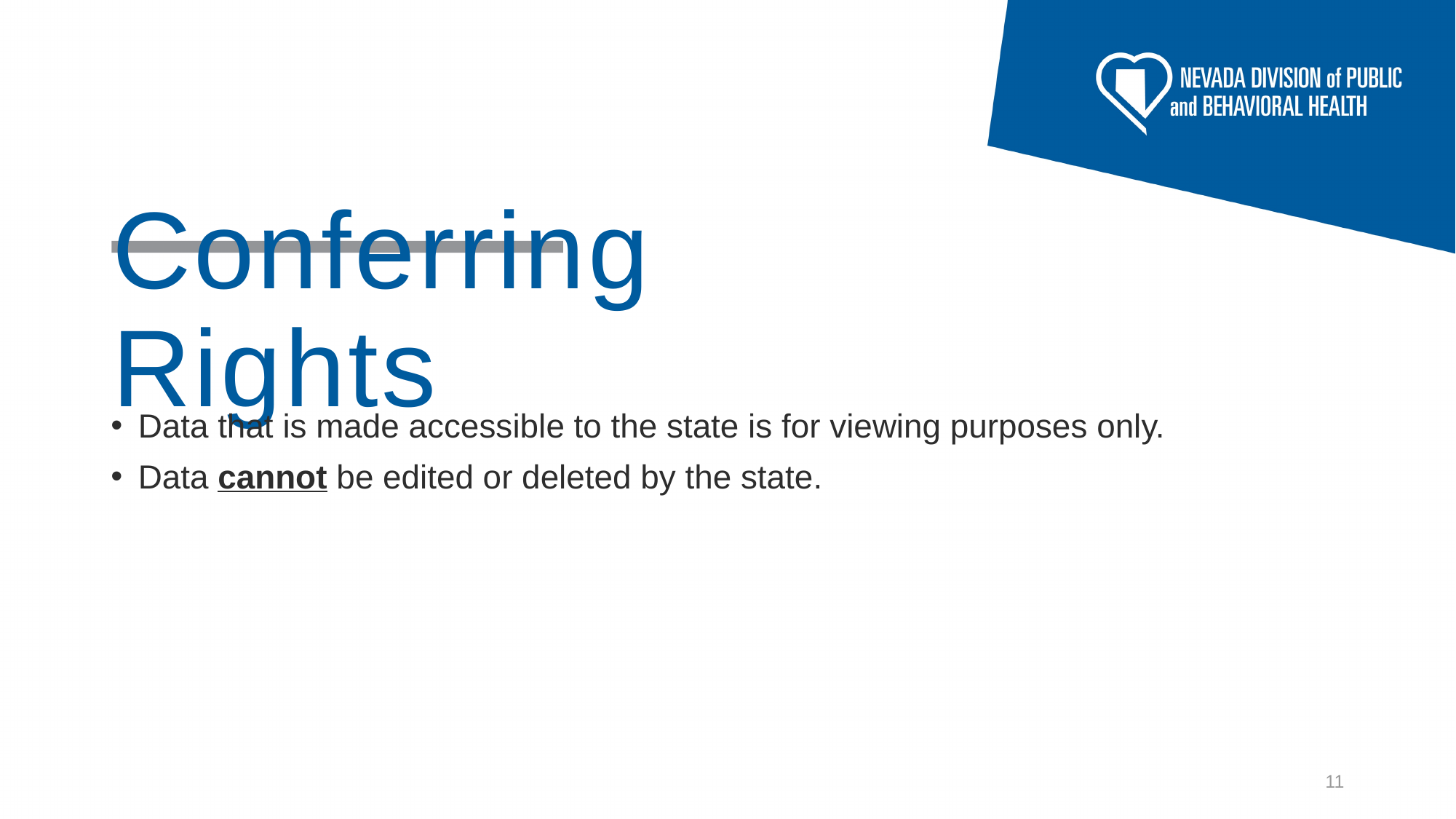

# Conferring Rights
Data that is made accessible to the state is for viewing purposes only.
Data cannot be edited or deleted by the state.

11